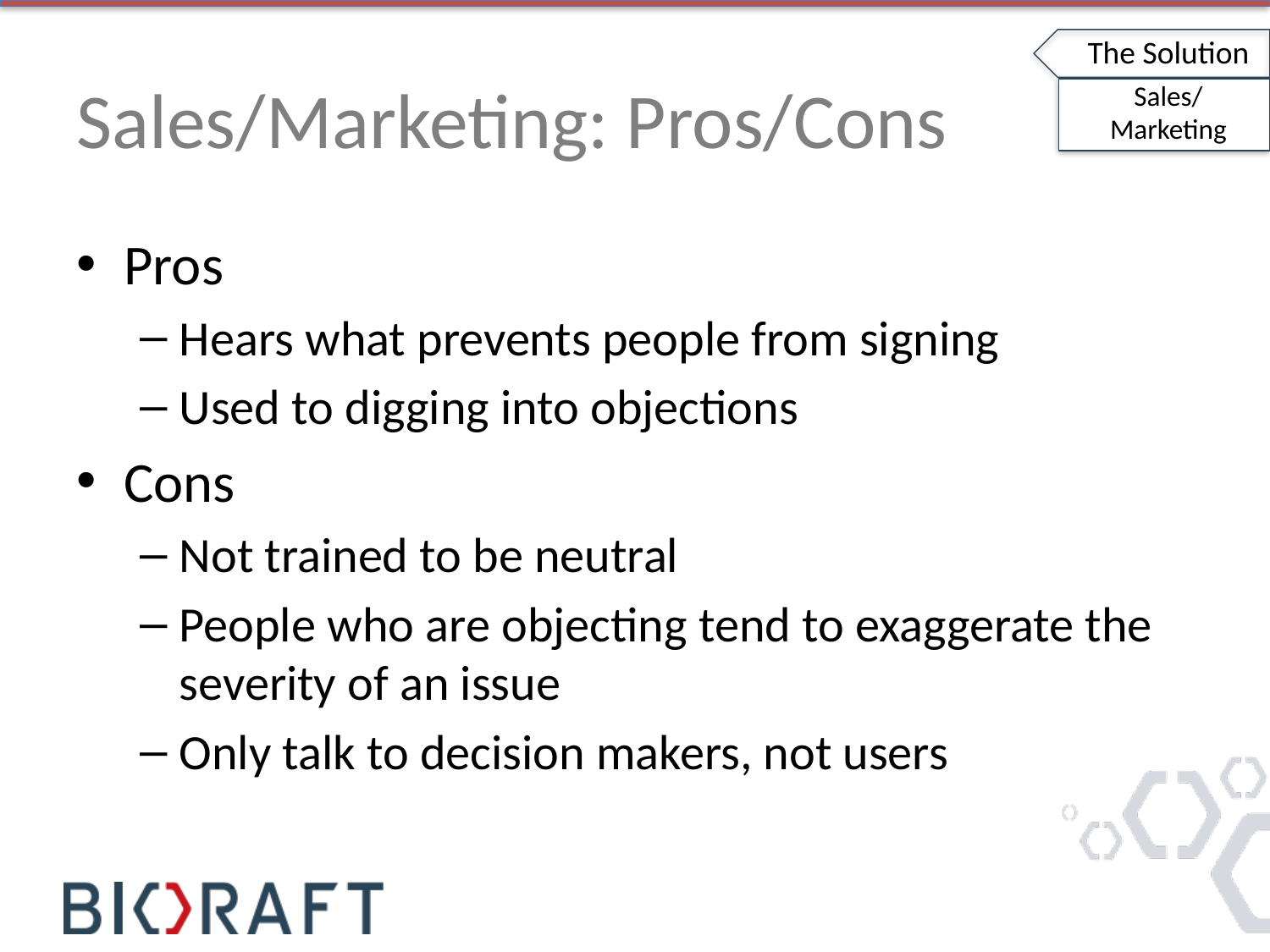

The Solution

# Sales/Marketing: Pros/Cons
Sales/Marketing

Pros
Hears what prevents people from signing
Used to digging into objections
Cons
Not trained to be neutral
People who are objecting tend to exaggerate the severity of an issue
Only talk to decision makers, not users